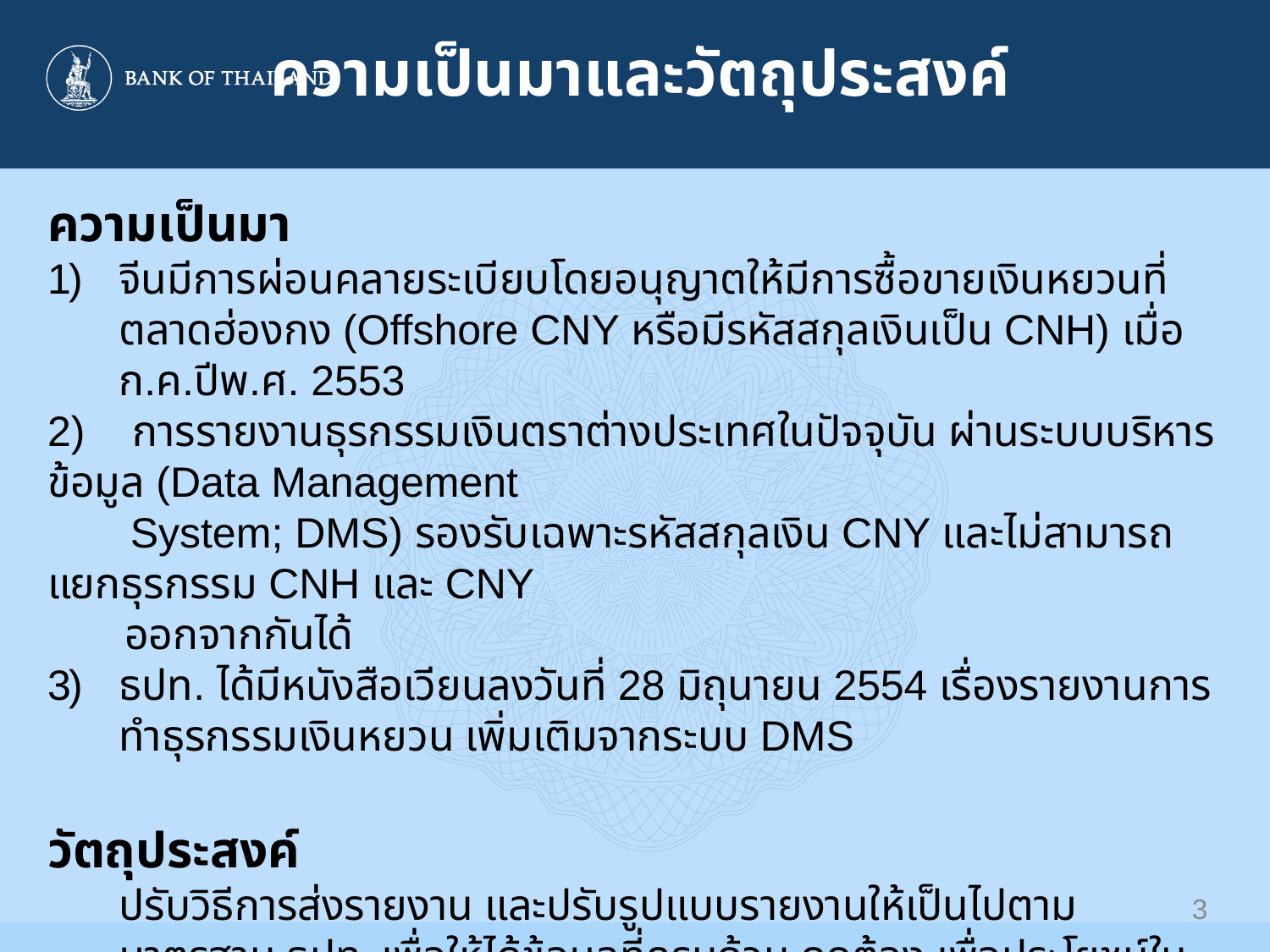

ความเป็นมาและวัตถุประสงค์
ความเป็นมา
จีนมีการผ่อนคลายระเบียบโดยอนุญาตให้มีการซื้อขายเงินหยวนที่ตลาดฮ่องกง (Offshore CNY หรือมีรหัสสกุลเงินเป็น CNH) เมื่อ ก.ค.ปีพ.ศ. 2553
2)    การรายงานธุรกรรมเงินตราต่างประเทศในปัจจุบัน ผ่านระบบบริหารข้อมูล (Data Management
       System; DMS) รองรับเฉพาะรหัสสกุลเงิน CNY และไม่สามารถแยกธุรกรรม CNH และ CNY
       ออกจากกันได้
ธปท. ได้มีหนังสือเวียนลงวันที่ 28 มิถุนายน 2554 เรื่องรายงานการทำธุรกรรมเงินหยวน เพิ่มเติมจากระบบ DMS

วัตถุประสงค์
	ปรับวิธีการส่งรายงาน และปรับรูปแบบรายงานให้เป็นไปตามมาตรฐาน ธปท. เพื่อให้ได้ข้อมูลที่ครบถ้วน ถูกต้อง เพื่อประโยชน์ในการใช้ข้อมูลทั้งทางด้านการวิเคราะห์ ติดตามข้อมูล หรือการกำหนดนโยบายในภาพรวมของประเทศต่อไป

3